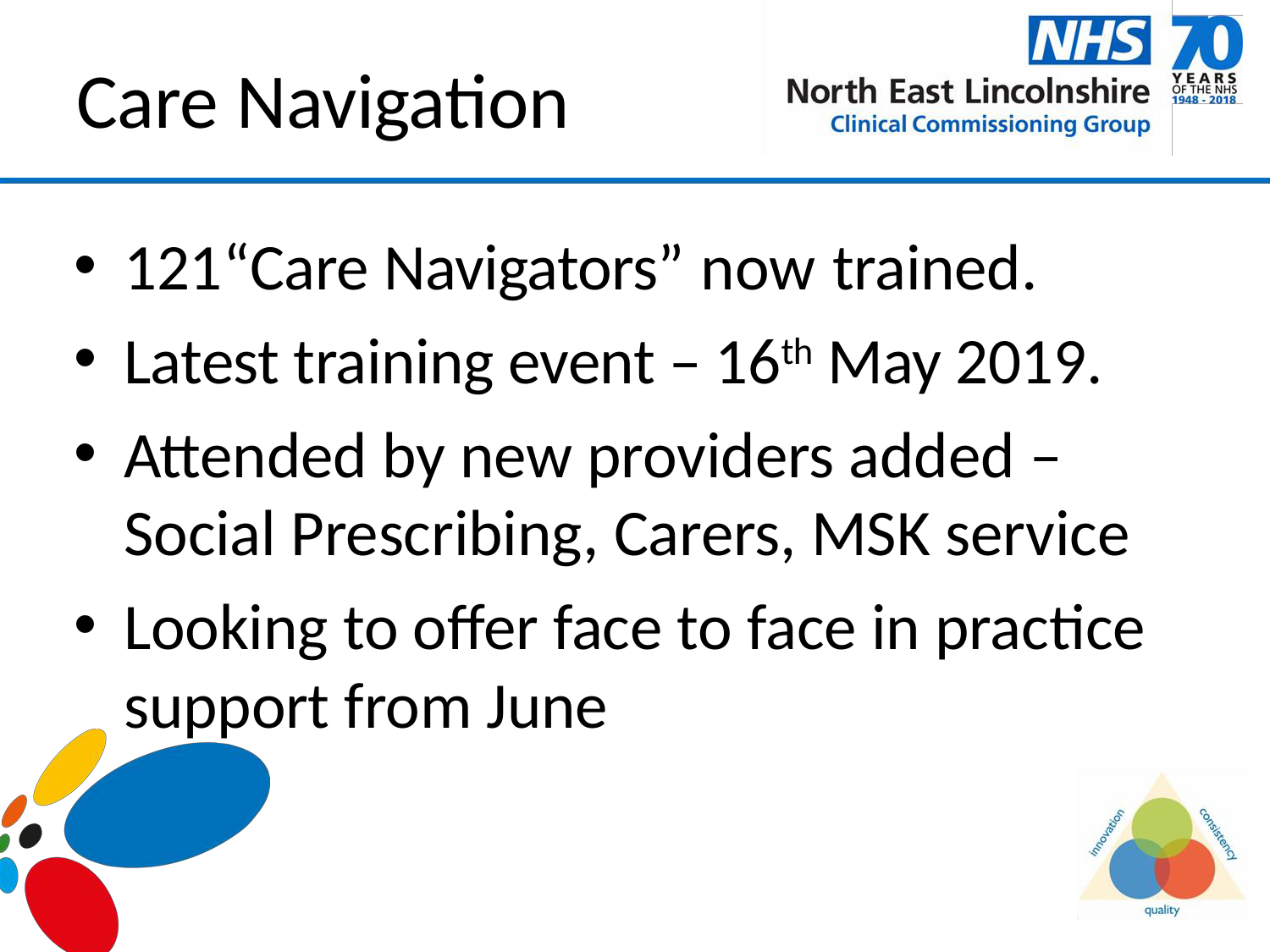

# Care Navigation
121“Care Navigators” now trained.
Latest training event – 16th May 2019.
Attended by new providers added – Social Prescribing, Carers, MSK service
Looking to offer face to face in practice support from June